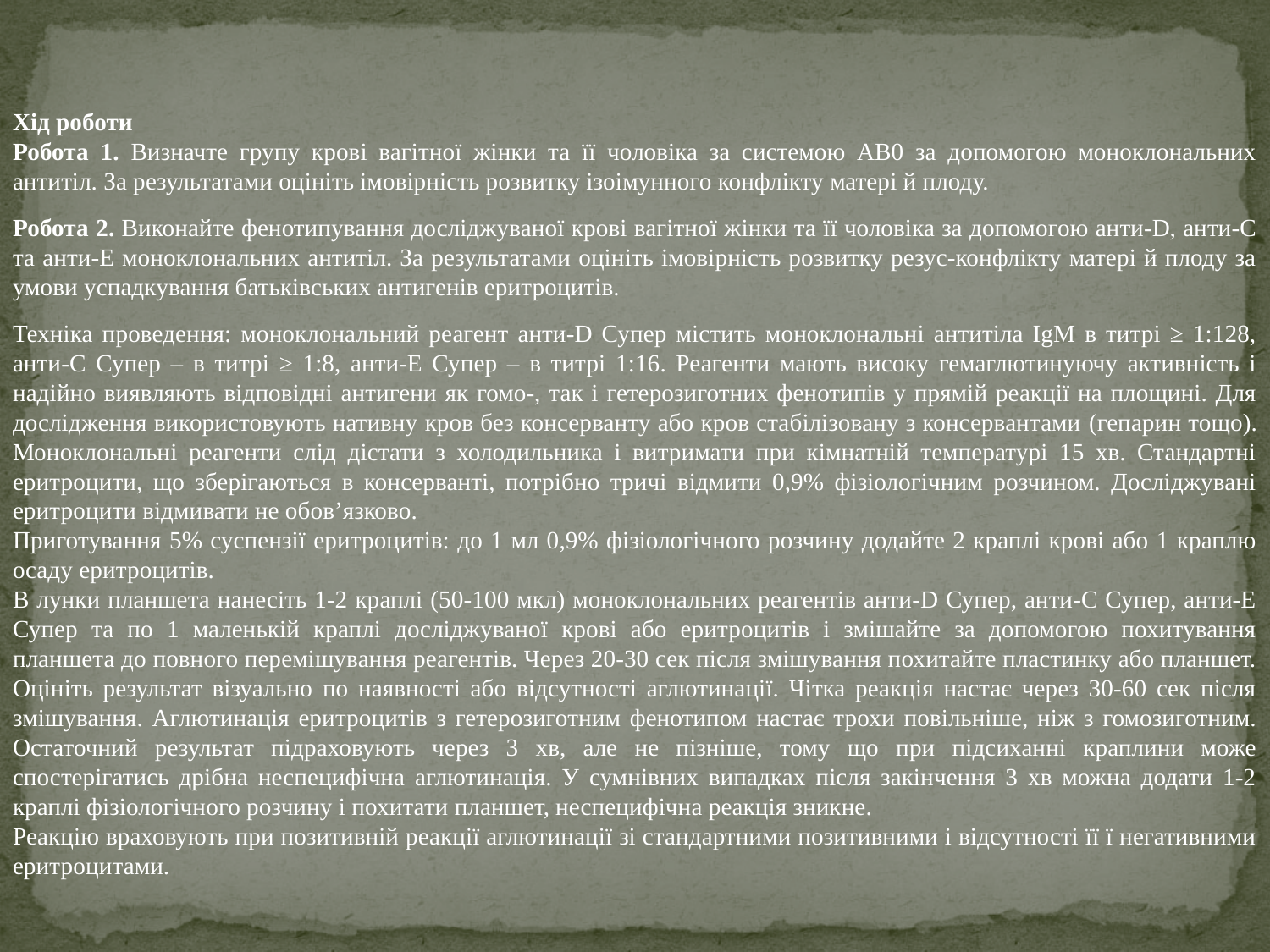

Хід роботи
Робота 1. Визначте групу крові вагітної жінки та її чоловіка за системою АВ0 за допомогою моноклональних антитіл. За результатами оцініть імовірність розвитку ізоімунного конфлікту матері й плоду.

Робота 2. Виконайте фенотипування досліджуваної крові вагітної жінки та її чоловіка за допомогою анти-D, анти-С та анти-Е моноклональних антитіл. За результатами оцініть імовірність розвитку резус-конфлікту матері й плоду за умови успадкування батьківських антигенів еритроцитів.

Техніка проведення: моноклональний реагент анти-D Супер містить моноклональні антитіла IgM в титрі ≥ 1:128, анти-С Супер – в титрі ≥ 1:8, анти-Е Супер – в титрі 1:16. Реагенти мають високу гемаглютинуючу активність і надійно виявляють відповідні антигени як гомо-, так і гетерозиготних фенотипів у прямій реакції на площині. Для дослідження використовують нативну кров без консерванту або кров стабілізовану з консервантами (гепарин тощо). Моноклональні реагенти слід дістати з холодильника і витримати при кімнатній температурі 15 хв. Стандартні еритроцити, що зберігаються в консерванті, потрібно тричі відмити 0,9% фізіологічним розчином. Досліджувані еритроцити відмивати не обов’язково.
Приготування 5% суспензії еритроцитів: до 1 мл 0,9% фізіологічного розчину додайте 2 краплі крові або 1 краплю осаду еритроцитів.
В лунки планшета нанесіть 1-2 краплі (50-100 мкл) моноклональних реагентів анти-D Супер, анти-С Супер, анти-Е Супер та по 1 маленькій краплі досліджуваної крові або еритроцитів і змішайте за допомогою похитування планшета до повного перемішування реагентів. Через 20-30 сек після змішування похитайте пластинку або планшет. Оцініть результат візуально по наявності або відсутності аглютинації. Чітка реакція настає через 30-60 сек після змішування. Аглютинація еритроцитів з гетерозиготним фенотипом настає трохи повільніше, ніж з гомозиготним. Остаточний результат підраховують через 3 хв, але не пізніше, тому що при підсиханні краплини може спостерігатись дрібна неспецифічна аглютинація. У сумнівних випадках після закінчення 3 хв можна додати 1-2 краплі фізіологічного розчину і похитати планшет, неспецифічна реакція зникне.
Реакцію враховують при позитивній реакції аглютинації зі стандартними позитивними і відсутності її ї негативними еритроцитами.